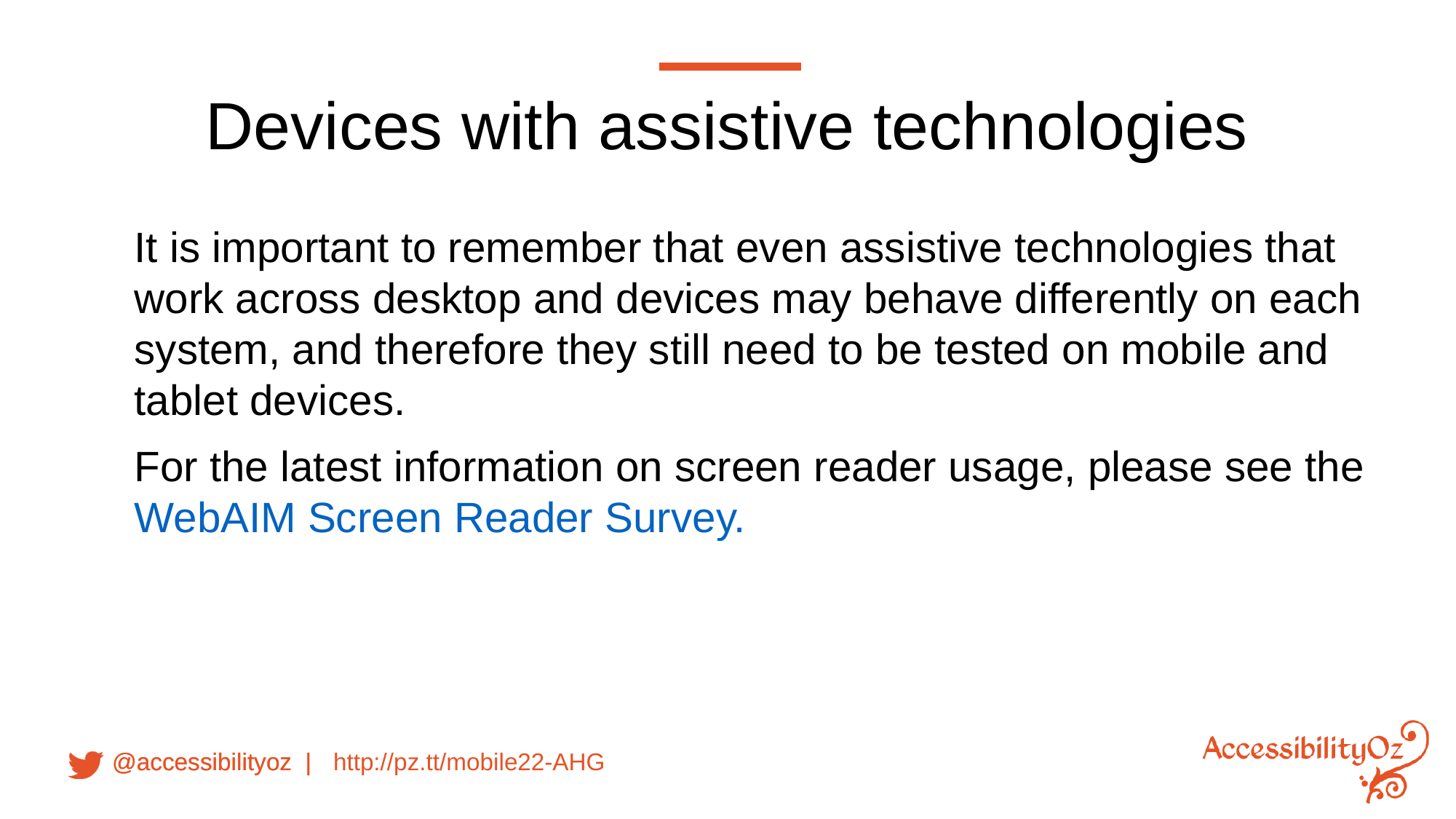

Devices with assistive technologies
It is important to remember that even assistive technologies that work across desktop and devices may behave differently on each system, and therefore they still need to be tested on mobile and tablet devices.
For the latest information on screen reader usage, please see the WebAIM Screen Reader Survey.